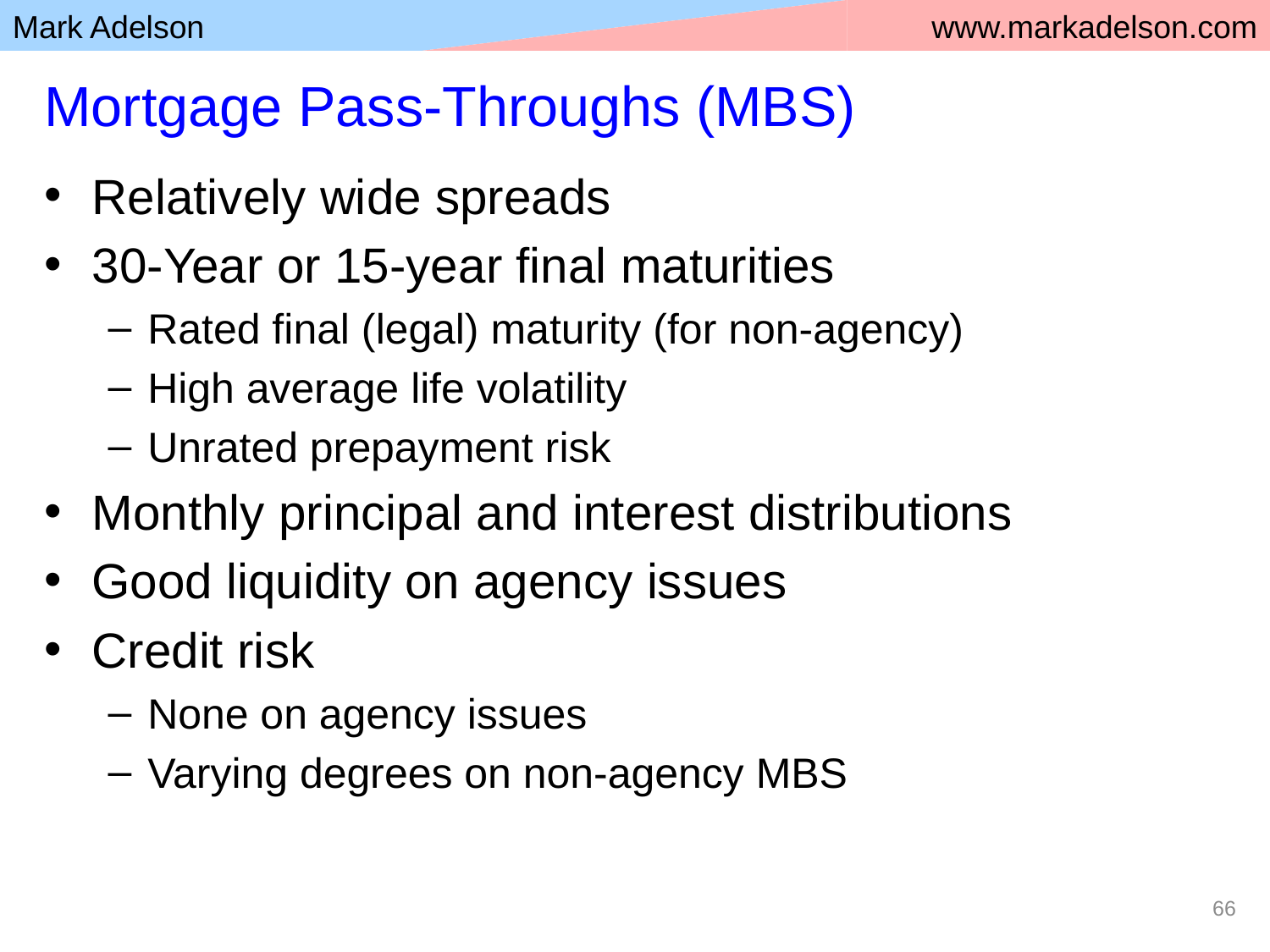

# Mortgage Pass-Throughs (MBS)
Relatively wide spreads
30-Year or 15-year final maturities
Rated final (legal) maturity (for non-agency)
High average life volatility
Unrated prepayment risk
Monthly principal and interest distributions
Good liquidity on agency issues
Credit risk
None on agency issues
Varying degrees on non-agency MBS
66